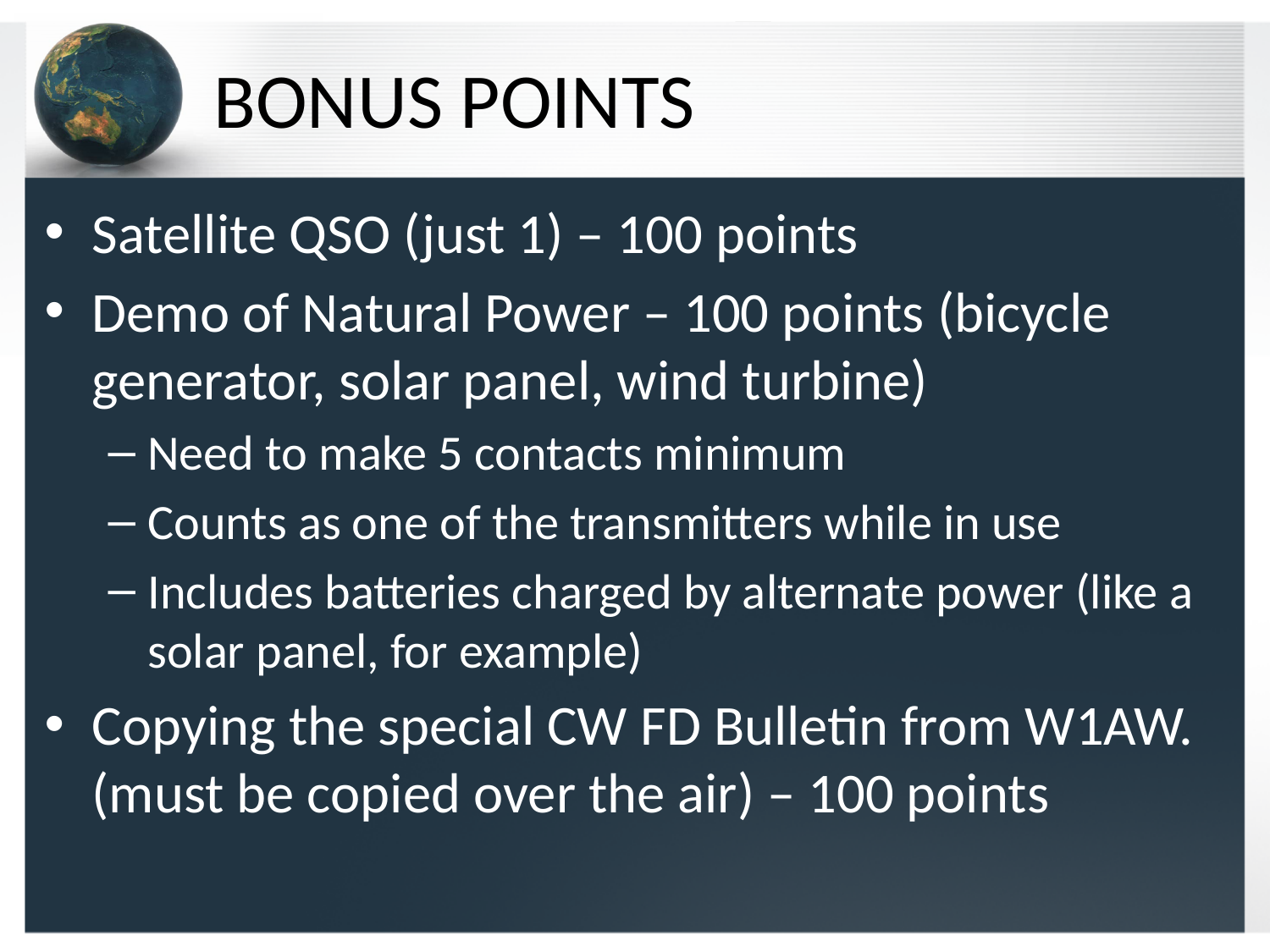

# BONUS POINTS
Satellite QSO (just 1) – 100 points
Demo of Natural Power – 100 points (bicycle generator, solar panel, wind turbine)
Need to make 5 contacts minimum
Counts as one of the transmitters while in use
Includes batteries charged by alternate power (like a solar panel, for example)
Copying the special CW FD Bulletin from W1AW.  (must be copied over the air) – 100 points